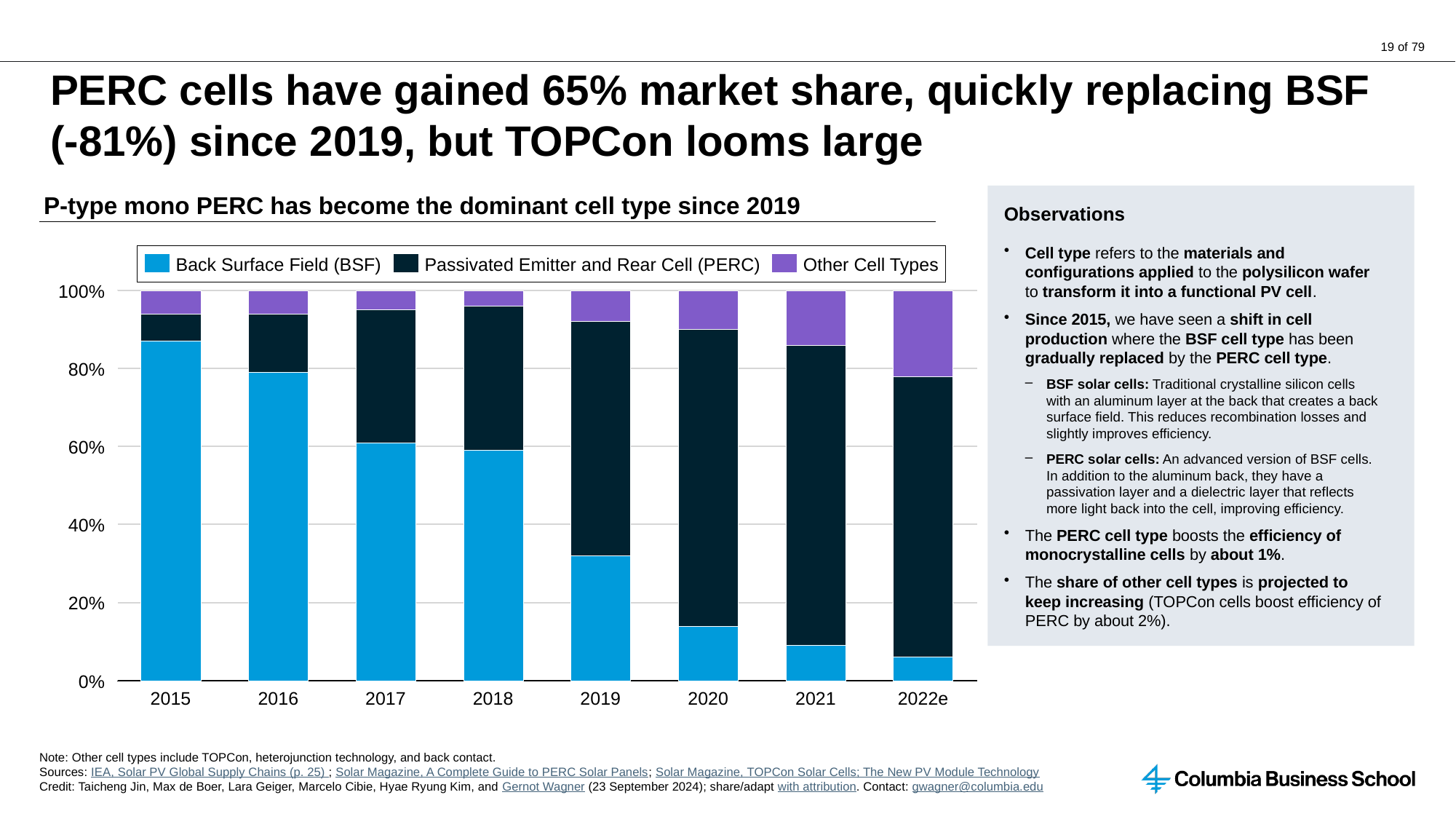

# PERC cells have gained 65% market share, quickly replacing BSF (-81%) since 2019, but TOPCon looms large
P-type mono PERC has become the dominant cell type since 2019
Observations
Cell type refers to the materials and configurations applied to the polysilicon wafer to transform it into a functional PV cell.
Since 2015, we have seen a shift in cell production where the BSF cell type has been gradually replaced by the PERC cell type.
BSF solar cells: Traditional crystalline silicon cells with an aluminum layer at the back that creates a back surface field. This reduces recombination losses and slightly improves efficiency.
PERC solar cells: An advanced version of BSF cells. In addition to the aluminum back, they have a passivation layer and a dielectric layer that reflects more light back into the cell, improving efficiency.
The PERC cell type boosts the efficiency of monocrystalline cells by about 1%.
The share of other cell types is projected to keep increasing (TOPCon cells boost efficiency of PERC by about 2%).

Back Surface Field (BSF)
Passivated Emitter and Rear Cell (PERC)
Other Cell Types

100%

### Chart

| Category |  |  |  |
|---|---|---|---|
80%
60%
40%
20%
0%
2015
2016
2017
2018
2019
2020
2021
2022e
Note: Other cell types include TOPCon, heterojunction technology, and back contact.
Sources: IEA, Solar PV Global Supply Chains (p. 25) ; Solar Magazine, A Complete Guide to PERC Solar Panels; Solar Magazine, TOPCon Solar Cells; The New PV Module Technology
Credit: Taicheng Jin, Max de Boer, Lara Geiger, Marcelo Cibie, Hyae Ryung Kim, and Gernot Wagner (23 September 2024); share/adapt with attribution. Contact: gwagner@columbia.edu